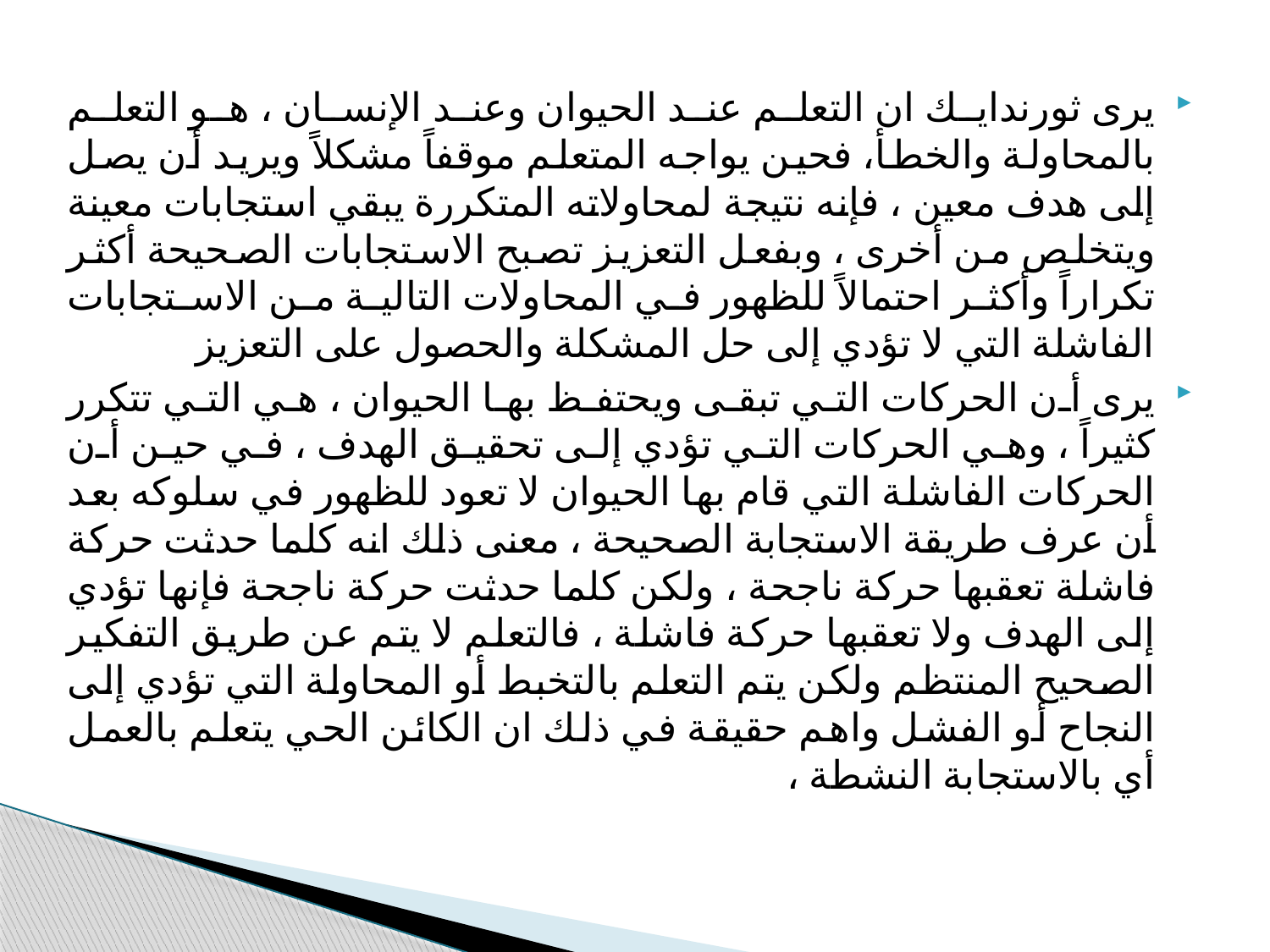

يرى ثورندايك ان التعلم عند الحيوان وعند الإنسان ، هو التعلم بالمحاولة والخطأ، فحين يواجه المتعلم موقفاً مشكلاً ويريد أن يصل إلى هدف معين ، فإنه نتيجة لمحاولاته المتكررة يبقي استجابات معينة ويتخلص من أخرى ، وبفعل التعزيز تصبح الاستجابات الصحيحة أكثر تكراراً وأكثر احتمالاً للظهور في المحاولات التالية من الاستجابات الفاشلة التي لا تؤدي إلى حل المشكلة والحصول على التعزيز
يرى أن الحركات التي تبقى ويحتفظ بها الحيوان ، هي التي تتكرر كثيراً ، وهي الحركات التي تؤدي إلى تحقيق الهدف ، في حين أن الحركات الفاشلة التي قام بها الحيوان لا تعود للظهور في سلوكه بعد أن عرف طريقة الاستجابة الصحيحة ، معنى ذلك انه كلما حدثت حركة فاشلة تعقبها حركة ناجحة ، ولكن كلما حدثت حركة ناجحة فإنها تؤدي إلى الهدف ولا تعقبها حركة فاشلة ، فالتعلم لا يتم عن طريق التفكير الصحيح المنتظم ولكن يتم التعلم بالتخبط أو المحاولة التي تؤدي إلى النجاح أو الفشل واهم حقيقة في ذلك ان الكائن الحي يتعلم بالعمل أي بالاستجابة النشطة ،